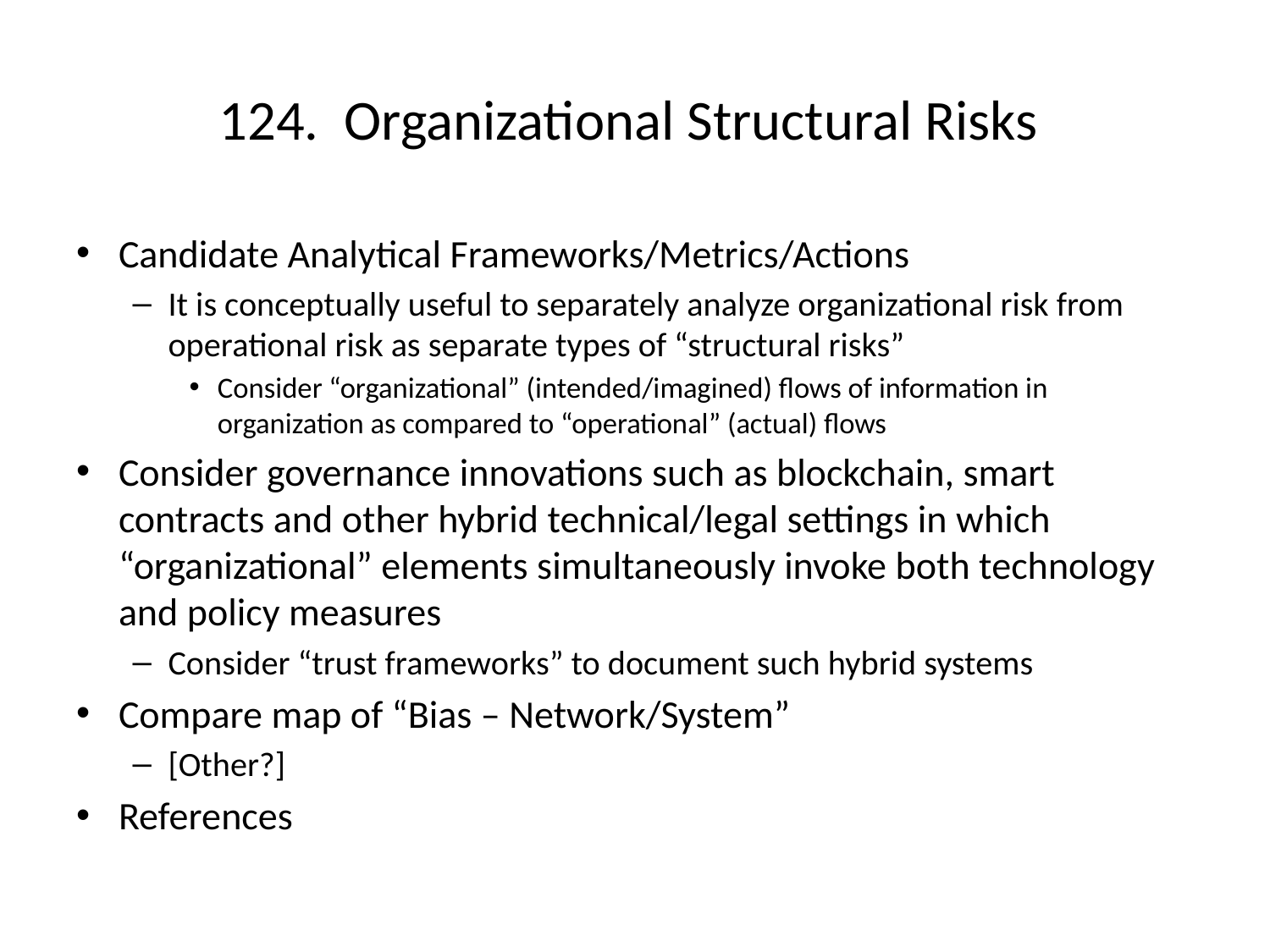

# 124.  Organizational Structural Risks
Candidate Analytical Frameworks/Metrics/Actions
It is conceptually useful to separately analyze organizational risk from operational risk as separate types of “structural risks”
Consider “organizational” (intended/imagined) flows of information in organization as compared to “operational” (actual) flows
Consider governance innovations such as blockchain, smart contracts and other hybrid technical/legal settings in which “organizational” elements simultaneously invoke both technology and policy measures
Consider “trust frameworks” to document such hybrid systems
Compare map of “Bias – Network/System”
[Other?]
References